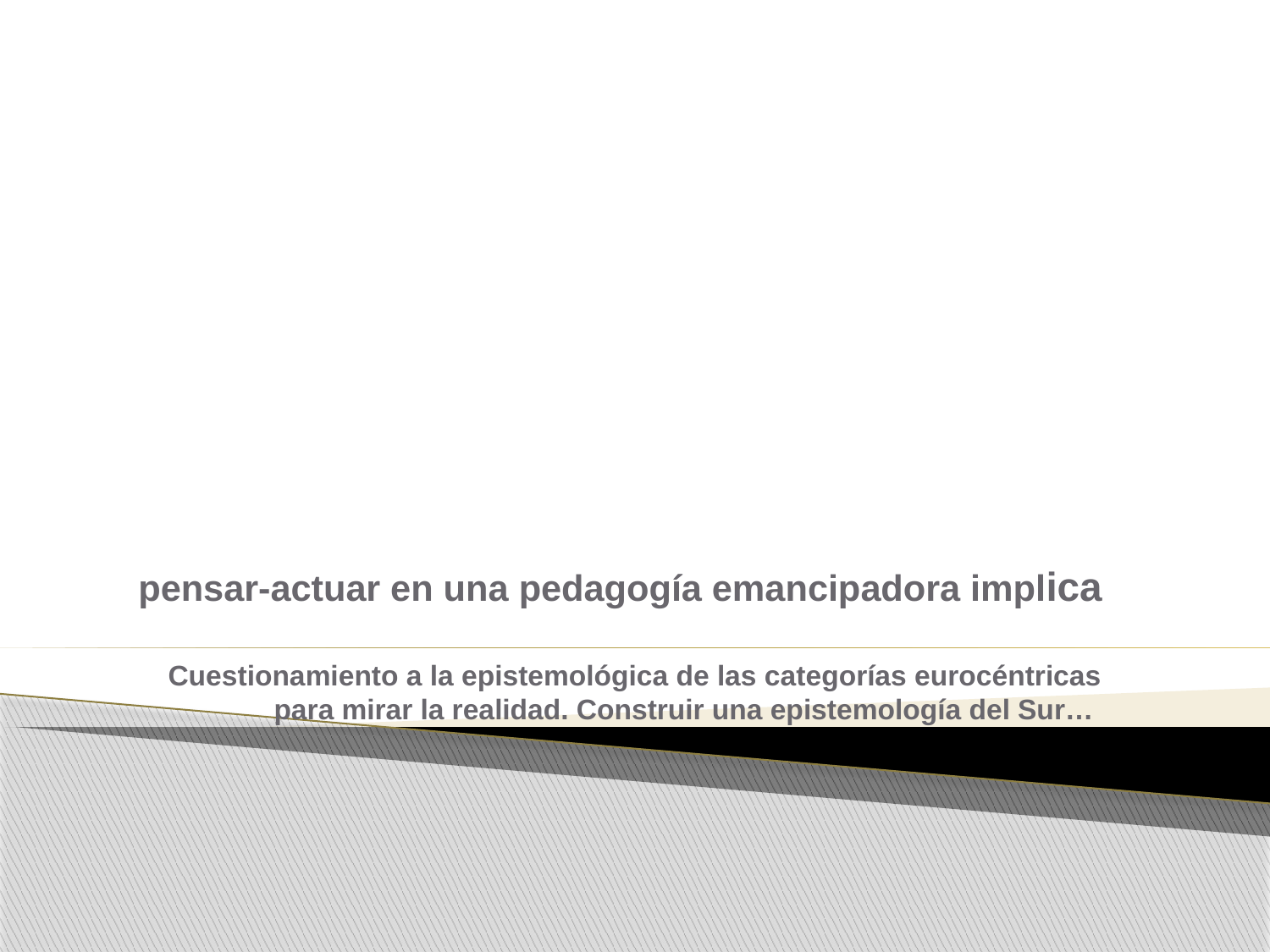

# pensar-actuar en una pedagogía emancipadora implica Cuestionamiento a la epistemológica de las categorías eurocéntricas para mirar la realidad. Construir una epistemología del Sur…